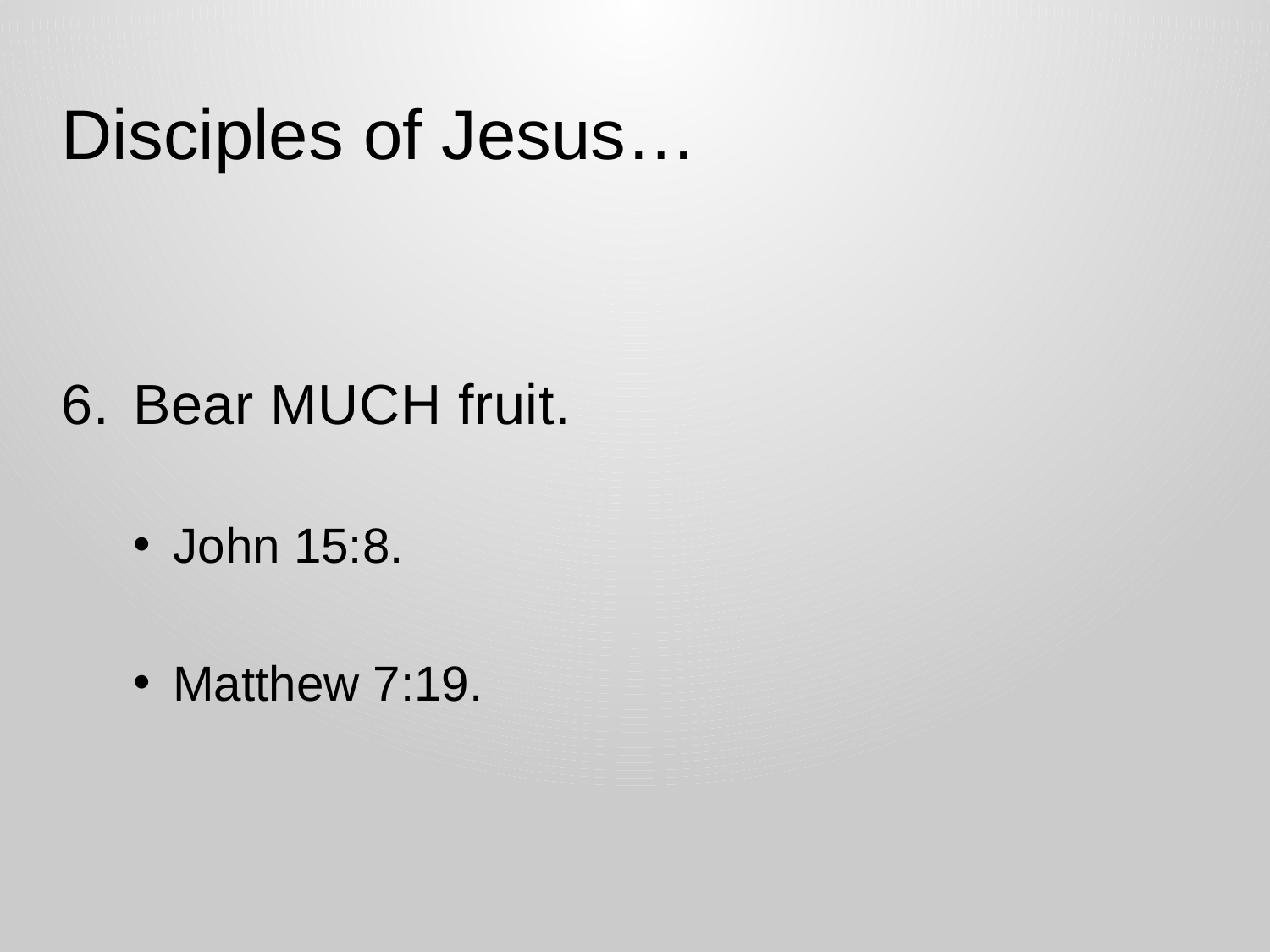

# Disciples of Jesus…
Bear MUCH fruit.
John 15:8.
Matthew 7:19.